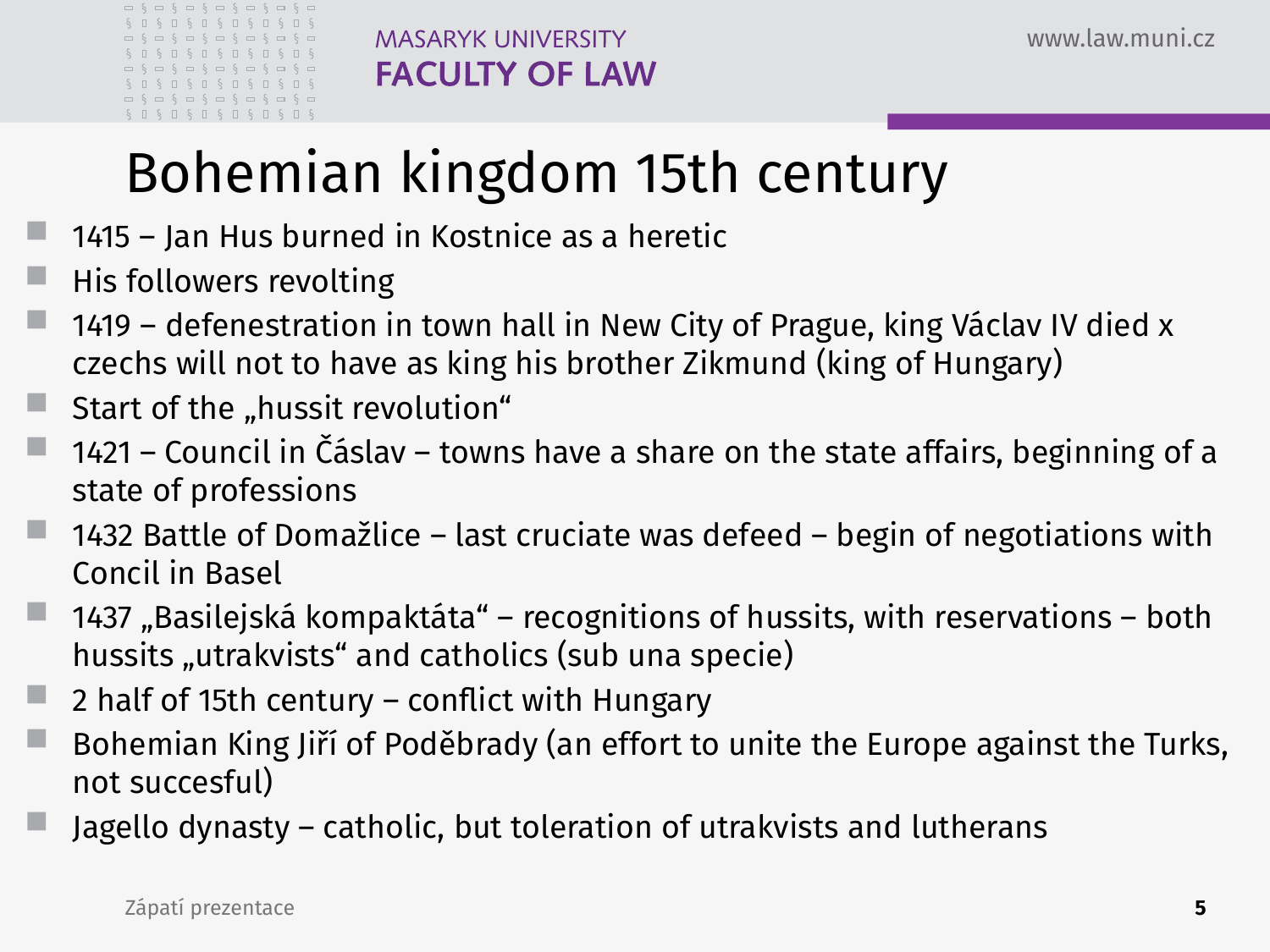

# Bohemian kingdom 15th century
1415 – Jan Hus burned in Kostnice as a heretic
His followers revolting
1419 – defenestration in town hall in New City of Prague, king Václav IV died x czechs will not to have as king his brother Zikmund (king of Hungary)
Start of the „hussit revolution“
1421 – Council in Čáslav – towns have a share on the state affairs, beginning of a state of professions
1432 Battle of Domažlice – last cruciate was defeed – begin of negotiations with Concil in Basel
1437 „Basilejská kompaktáta“ – recognitions of hussits, with reservations – both hussits „utrakvists“ and catholics (sub una specie)
2 half of 15th century – conflict with Hungary
Bohemian King Jiří of Poděbrady (an effort to unite the Europe against the Turks, not succesful)
Jagello dynasty – catholic, but toleration of utrakvists and lutherans
Zápatí prezentace
5